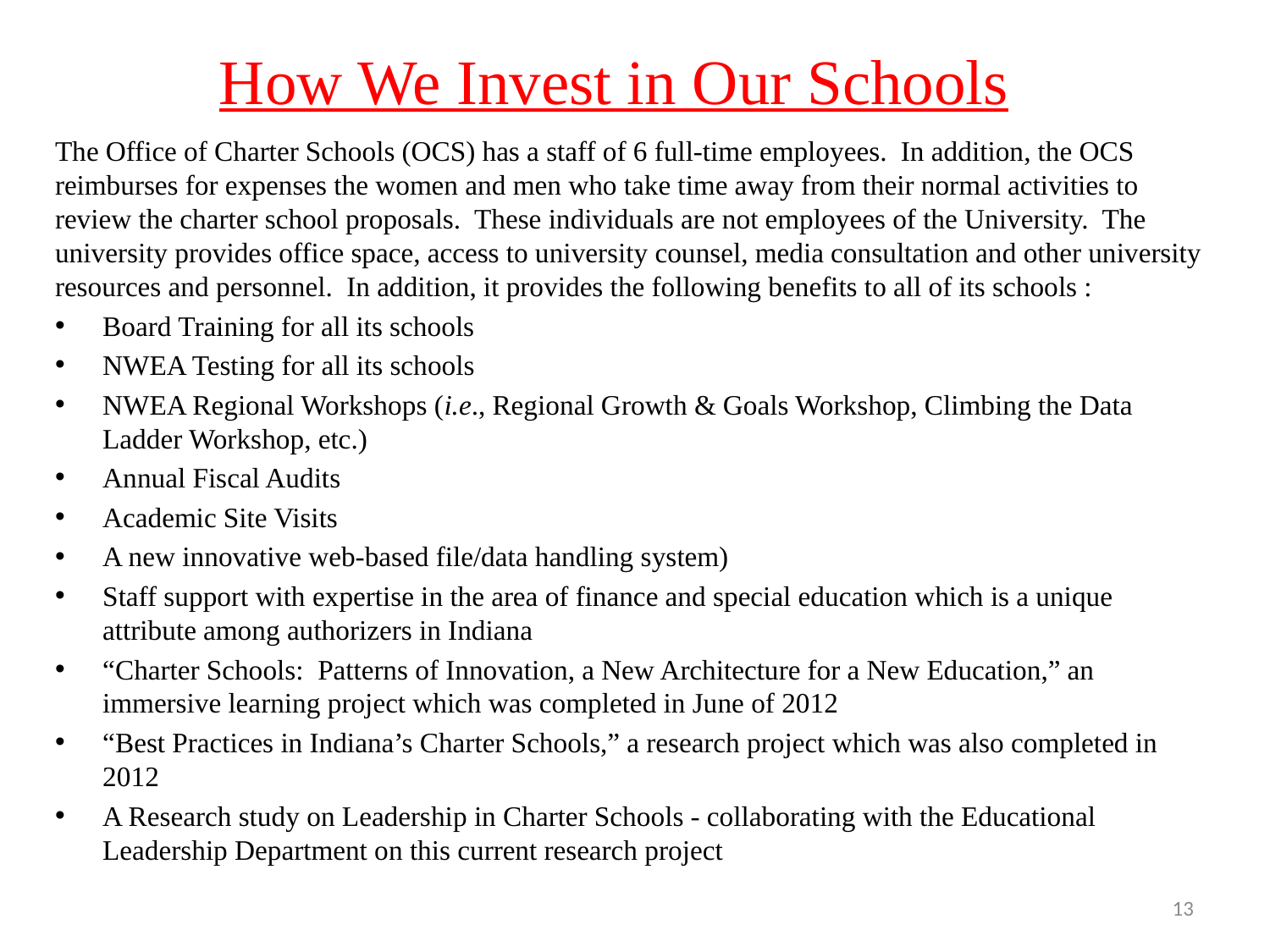

# How We Invest in Our Schools
The Office of Charter Schools (OCS) has a staff of 6 full-time employees.  In addition, the OCS reimburses for expenses the women and men who take time away from their normal activities to review the charter school proposals.  These individuals are not employees of the University.  The university provides office space, access to university counsel, media consultation and other university resources and personnel.  In addition, it provides the following benefits to all of its schools :
Board Training for all its schools
NWEA Testing for all its schools
NWEA Regional Workshops (i.e., Regional Growth & Goals Workshop, Climbing the Data Ladder Workshop, etc.)
Annual Fiscal Audits
Academic Site Visits
A new innovative web-based file/data handling system)
Staff support with expertise in the area of finance and special education which is a unique attribute among authorizers in Indiana
“Charter Schools:  Patterns of Innovation, a New Architecture for a New Education,” an immersive learning project which was completed in June of 2012
“Best Practices in Indiana’s Charter Schools,” a research project which was also completed in 2012
A Research study on Leadership in Charter Schools - collaborating with the Educational Leadership Department on this current research project
13